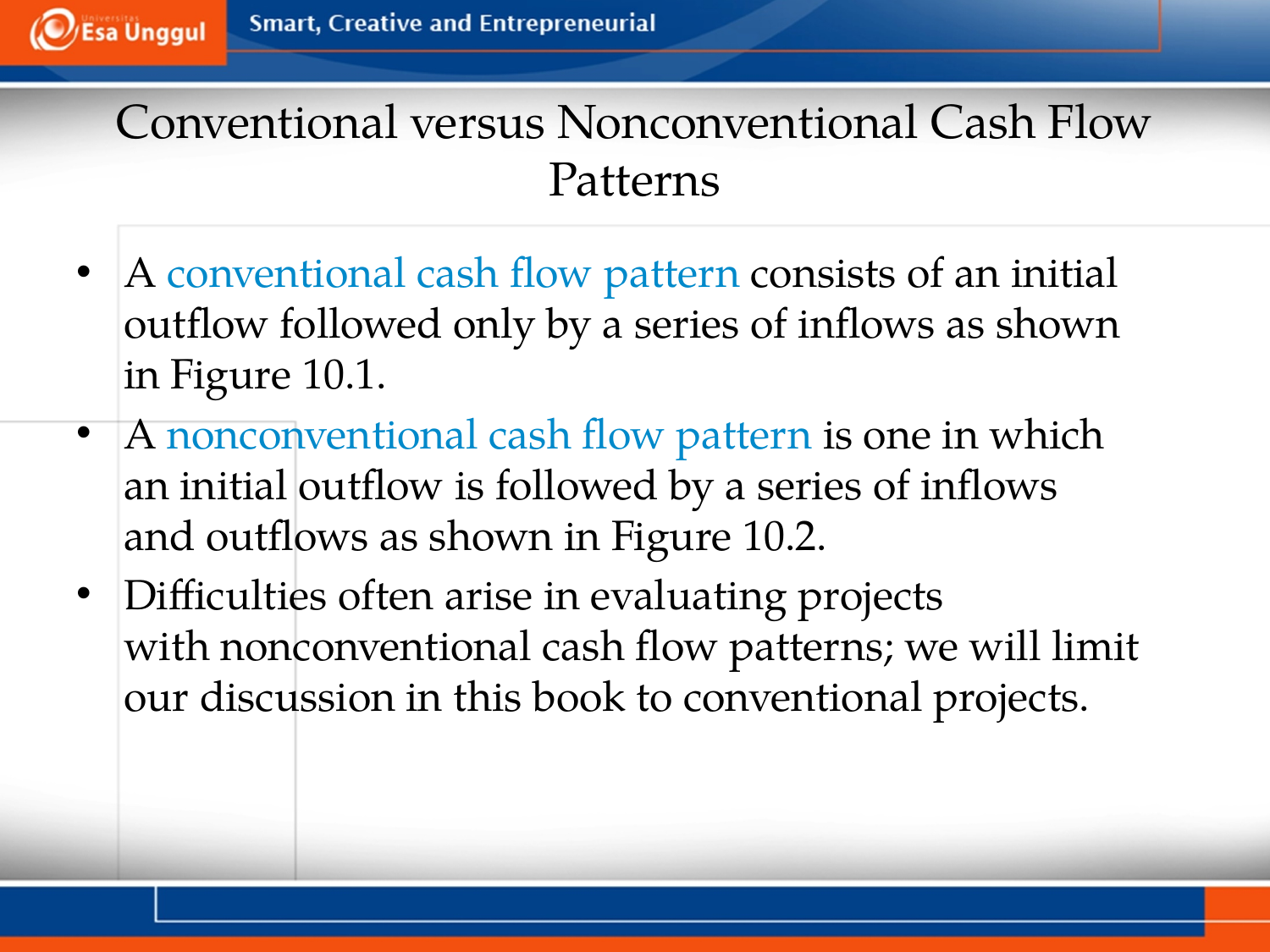

# Conventional versus Nonconventional Cash Flow Patterns
A conventional cash flow pattern consists of an initial outflow followed only by a series of inflows as shown
in Figure 10.1.
A nonconventional cash flow pattern is one in which
an initial outflow is followed by a series of inflows
and outflows as shown in Figure 10.2.
Difficulties often arise in evaluating projects
with nonconventional cash flow patterns; we will limit
our discussion in this book to conventional projects.